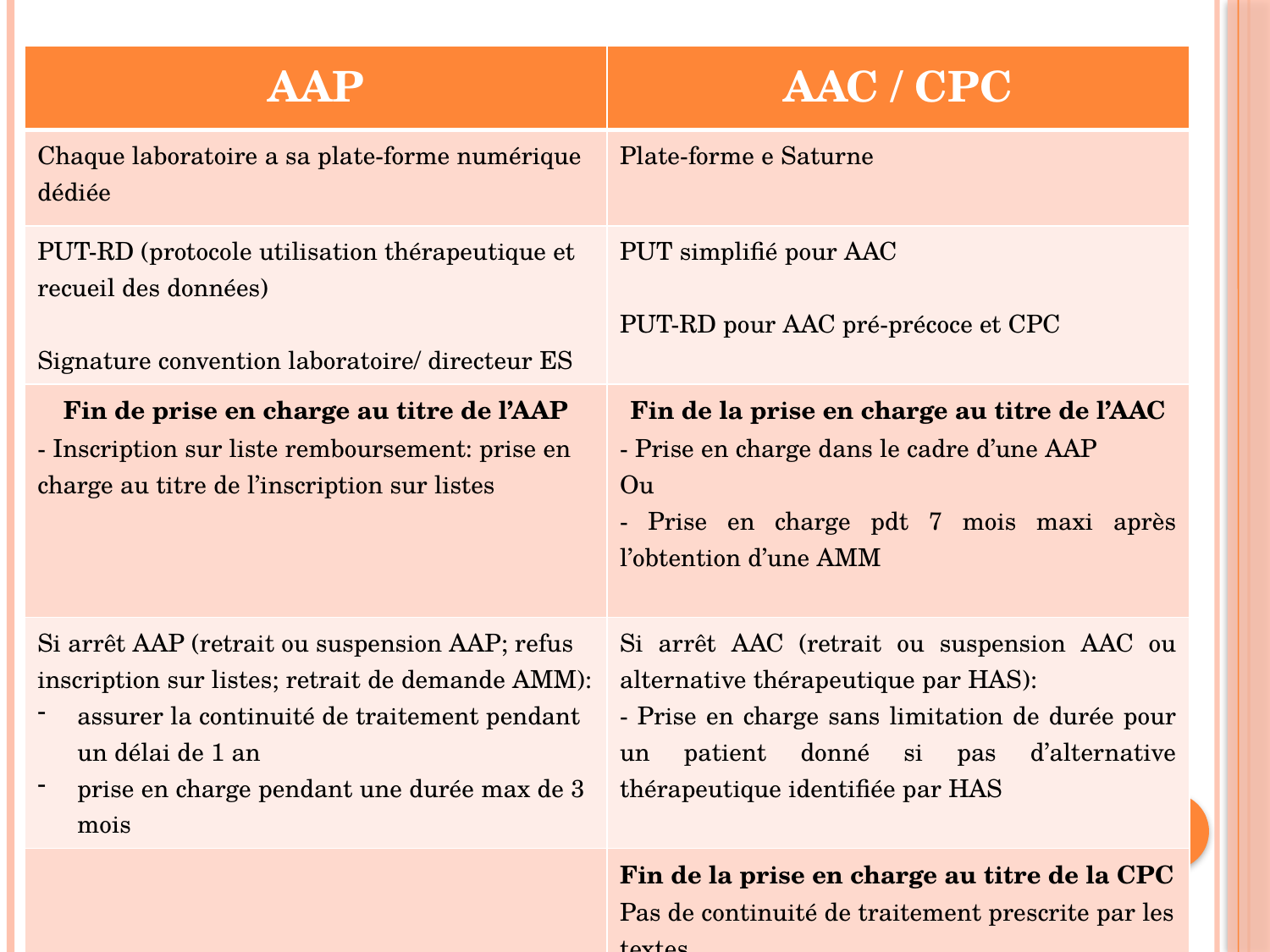

| AAP | AAC / CPC |
| --- | --- |
| Chaque laboratoire a sa plate-forme numérique dédiée | Plate-forme e Saturne |
| PUT-RD (protocole utilisation thérapeutique et recueil des données) Signature convention laboratoire/ directeur ES | PUT simplifié pour AAC PUT-RD pour AAC pré-précoce et CPC |
| Fin de prise en charge au titre de l’AAP - Inscription sur liste remboursement: prise en charge au titre de l’inscription sur listes | Fin de la prise en charge au titre de l’AAC - Prise en charge dans le cadre d’une AAP Ou - Prise en charge pdt 7 mois maxi après l’obtention d’une AMM |
| Si arrêt AAP (retrait ou suspension AAP; refus inscription sur listes; retrait de demande AMM): assurer la continuité de traitement pendant un délai de 1 an prise en charge pendant une durée max de 3 mois | Si arrêt AAC (retrait ou suspension AAC ou alternative thérapeutique par HAS): - Prise en charge sans limitation de durée pour un patient donné si pas d’alternative thérapeutique identifiée par HAS |
|  | Fin de la prise en charge au titre de la CPC Pas de continuité de traitement prescrite par les textes |
4